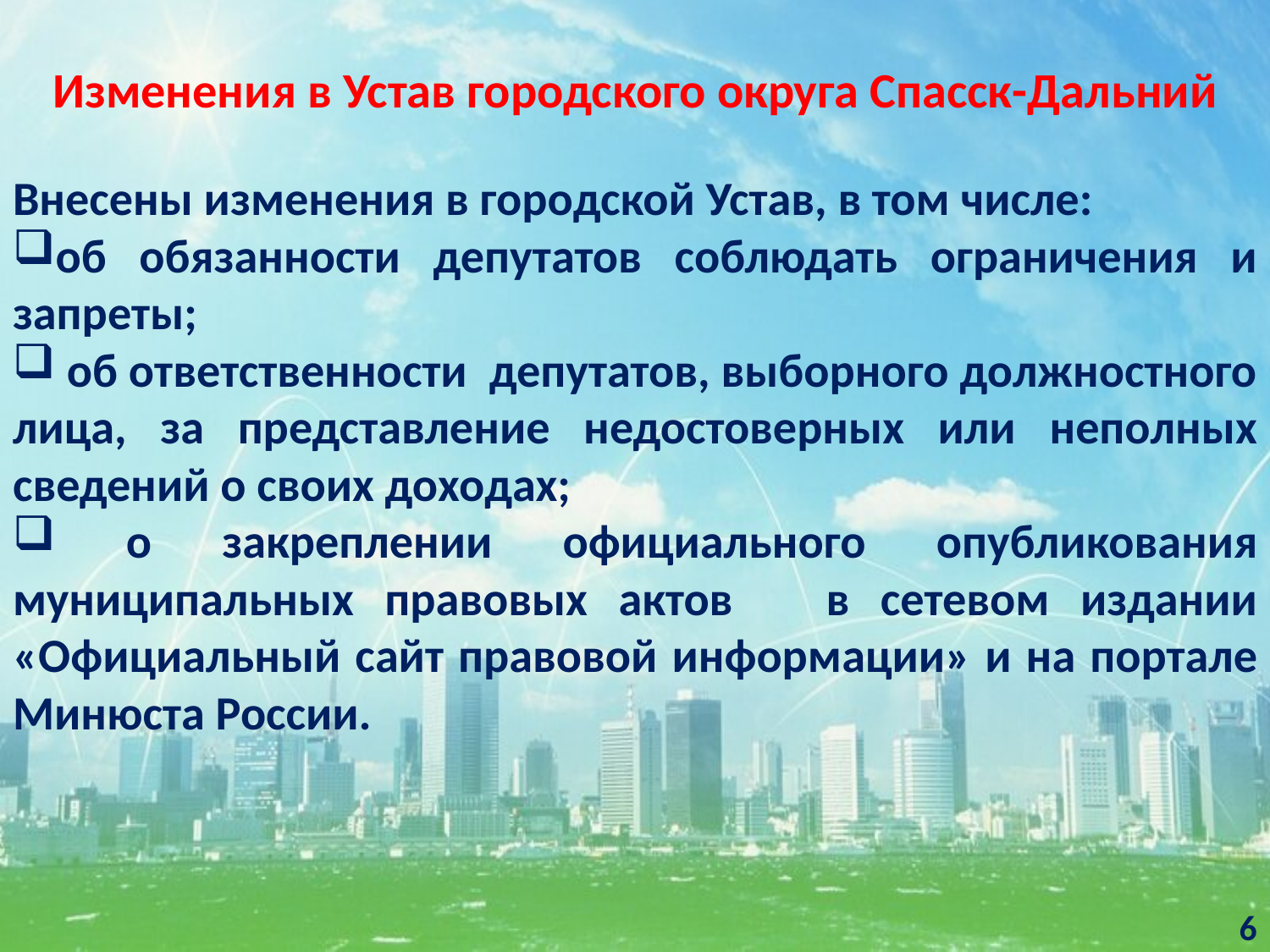

# Изменения в Устав городского округа Спасск-Дальний
Внесены изменения в городской Устав, в том числе:
об обязанности депутатов соблюдать ограничения и запреты;
 об ответственности  депутатов, выборного должностного лица, за представление недостоверных или неполных сведений о своих доходах;
 о закреплении официального опубликования муниципальных правовых актов   в сетевом издании «Официальный сайт правовой информации» и на портале Минюста России.
6